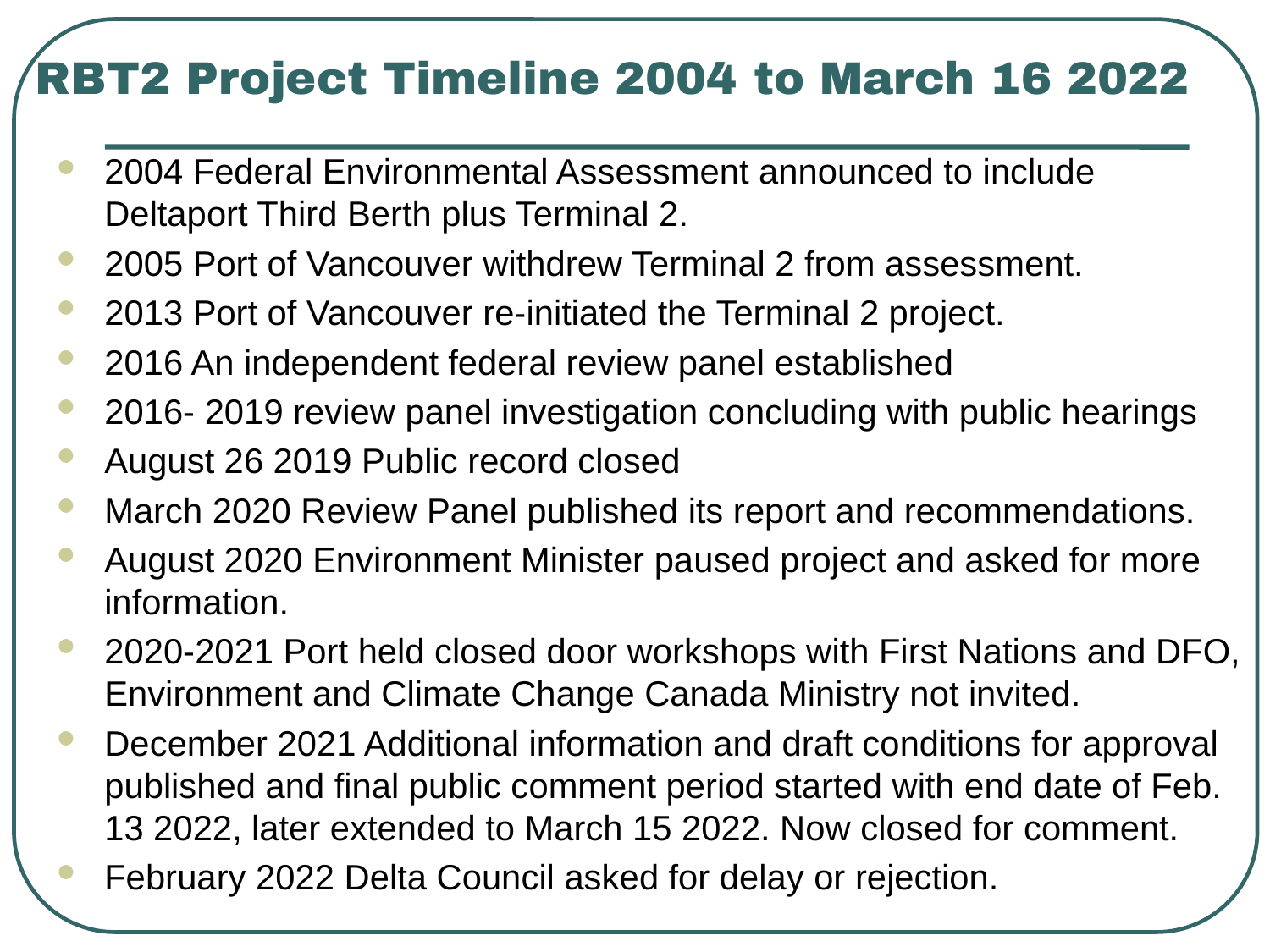

RBT2 Project Timeline 2004 to March 16 2022
2004 Federal Environmental Assessment announced to include
Deltaport Third Berth plus Terminal 2.
2005 Port of Vancouver withdrew Terminal 2 from assessment.
2013 Port of Vancouver re-initiated the Terminal 2 project.
2016 An independent federal review panel established
2016- 2019 review panel investigation concluding with public hearings
August 26 2019 Public record closed
March 2020 Review Panel published its report and recommendations.
August 2020 Environment Minister paused project and asked for more information.
2020-2021 Port held closed door workshops with First Nations and DFO, Environment and Climate Change Canada Ministry not invited.
December 2021 Additional information and draft conditions for approval published and final public comment period started with end date of Feb. 13 2022, later extended to March 15 2022. Now closed for comment.
February 2022 Delta Council asked for delay or rejection.